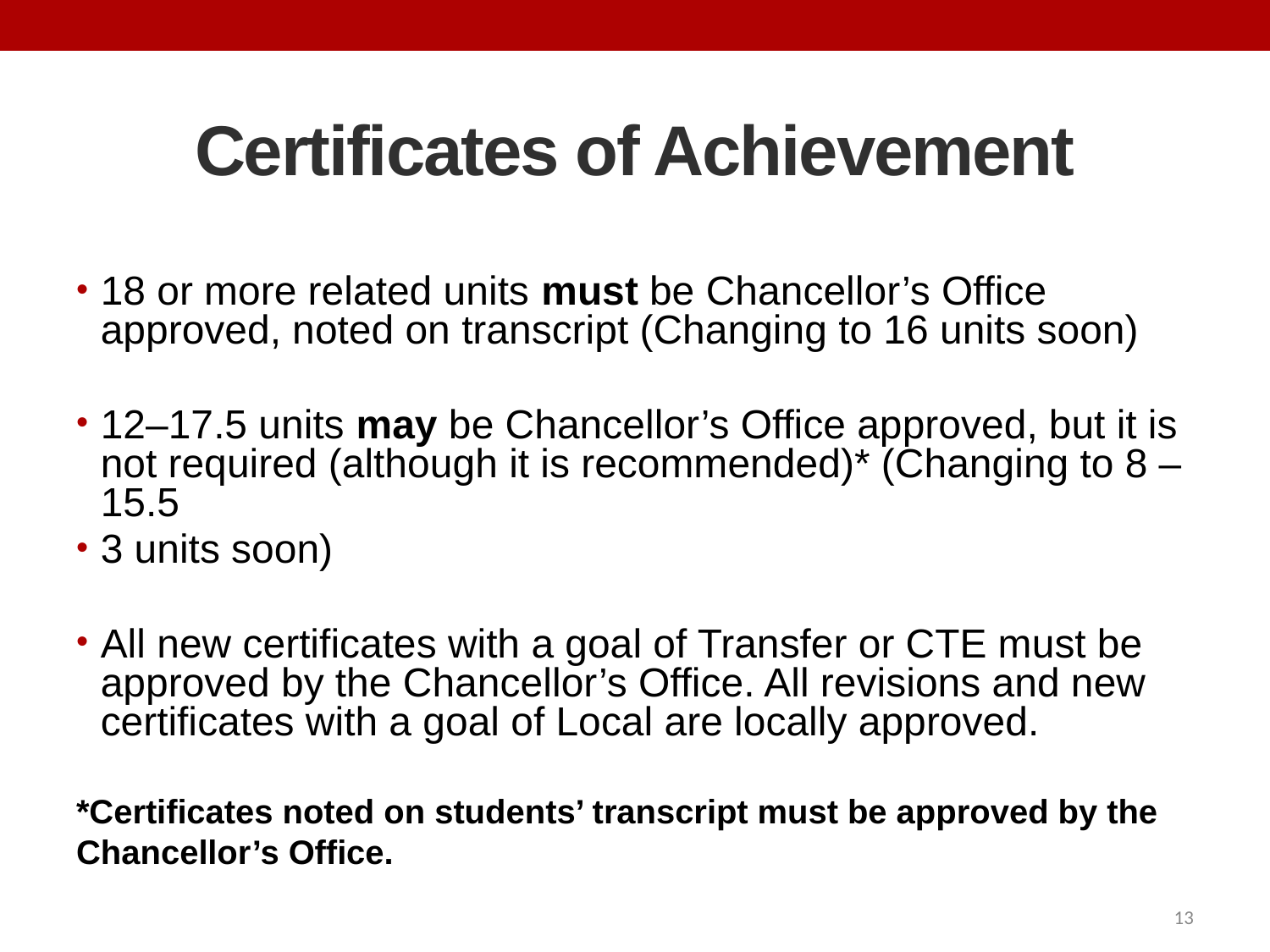

# Certificates of Achievement
18 or more related units must be Chancellor’s Office approved, noted on transcript (Changing to 16 units soon)

12–17.5 units may be Chancellor’s Office approved, but it is not required (although it is recommended)* (Changing to 8 – 15.5
3 units soon)

All new certificates with a goal of Transfer or CTE must be approved by the Chancellor’s Office. All revisions and new certificates with a goal of Local are locally approved.

*Certificates noted on students’ transcript must be approved by the Chancellor’s Office.

13